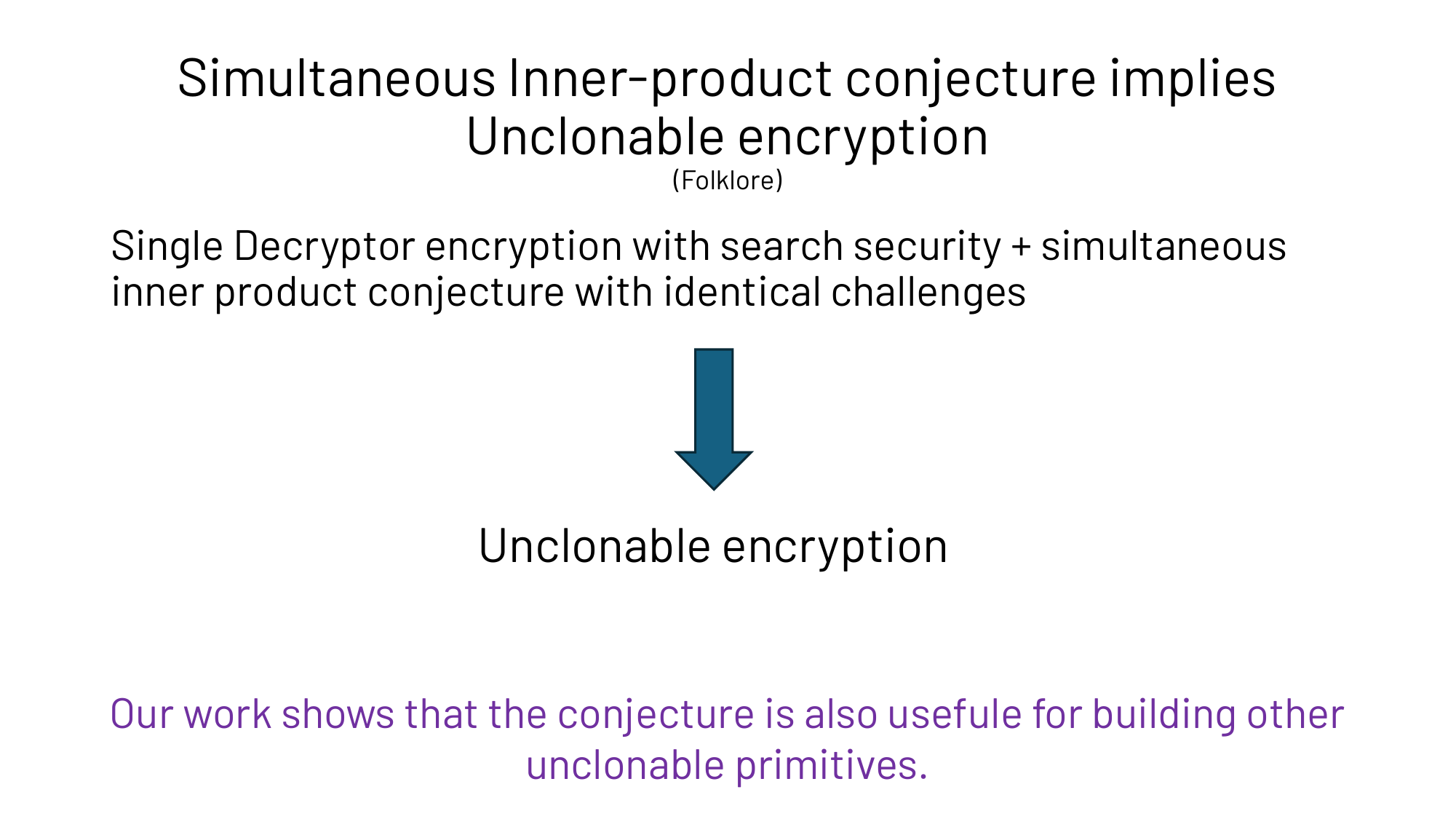

# Simultaneous Inner-product conjecture implies Unclonable encryption (Folklore)
Single Decryptor encryption with search security + simultaneous inner product conjecture with identical challenges

Unclonable encryption
Our work shows that the conjecture is also usefule for building other unclonable primitives.